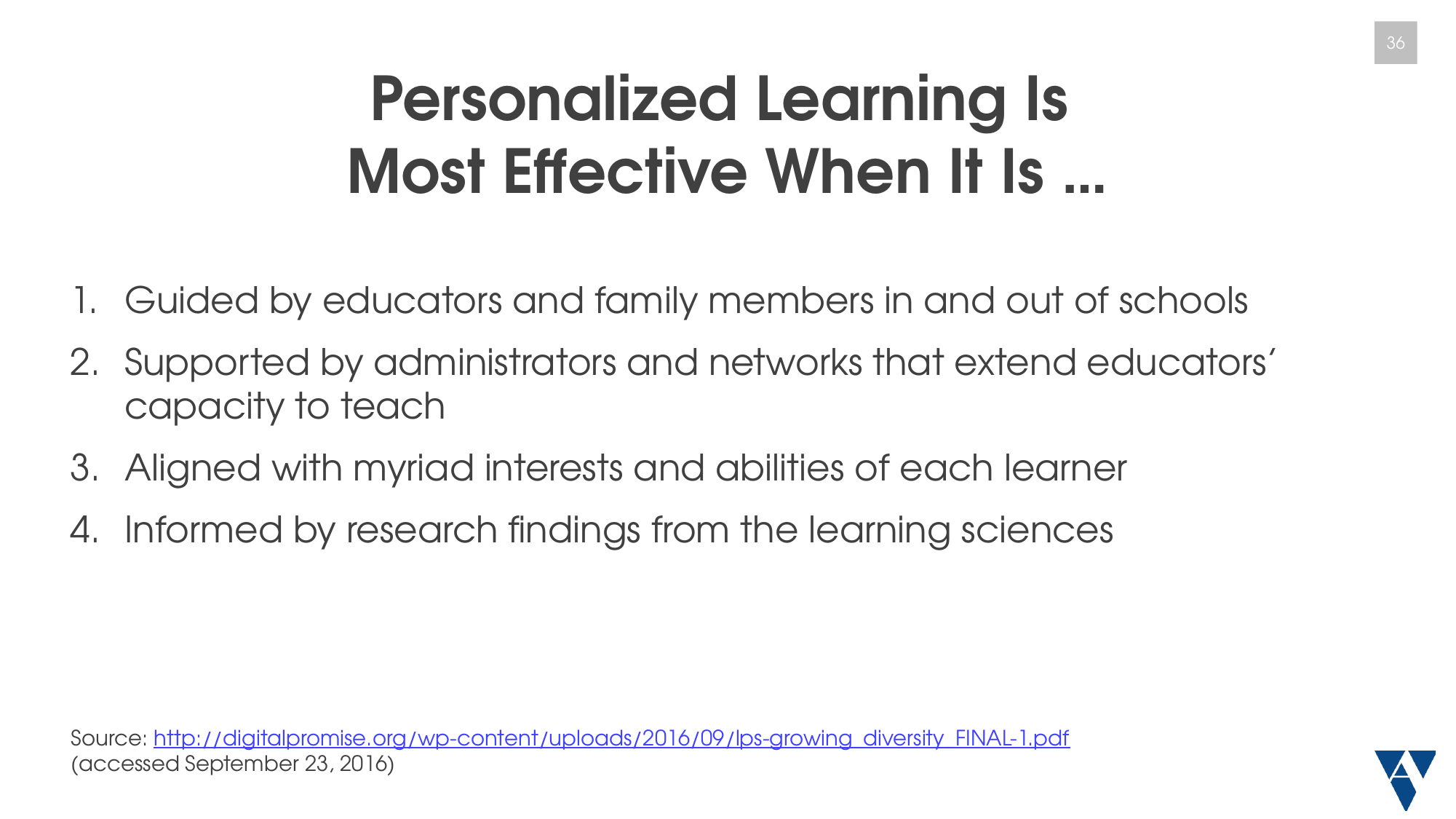

# Personalized Learning Is Most Effective When It Is …
Guided by educators and family members in and out of schools
Supported by administrators and networks that extend educators’ capacity to teach
Aligned with myriad interests and abilities of each learner
Informed by research findings from the learning sciences

Source: http://digitalpromise.org/wp-content/uploads/2016/09/lps-growing_diversity_FINAL-1.pdf
(accessed September 23, 2016)​